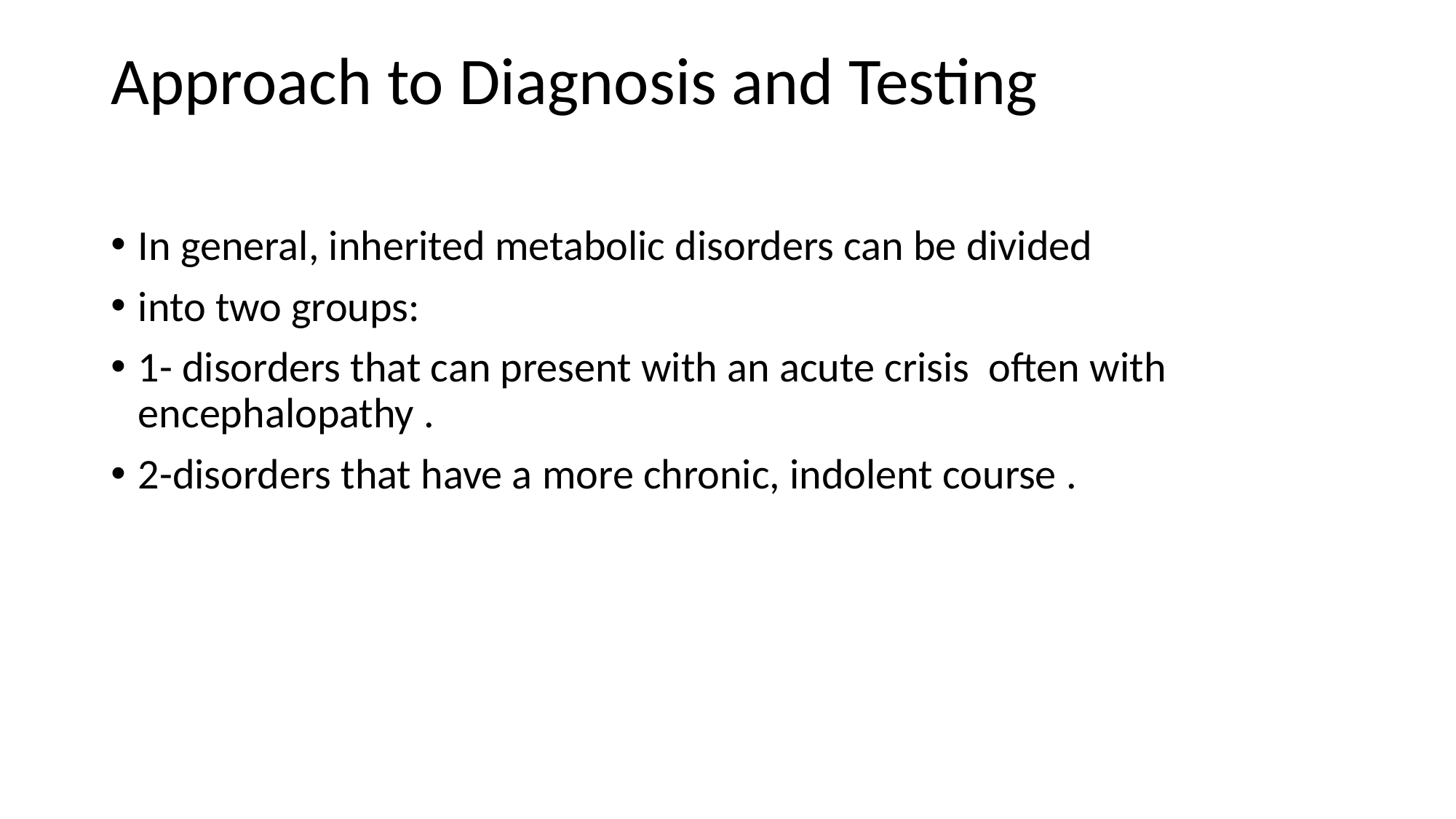

# Approach to Diagnosis and Testing
In general, inherited metabolic disorders can be divided
into two groups:
1- disorders that can present with an acute crisis  often with encephalopathy .
2-disorders that have a more chronic, indolent course .